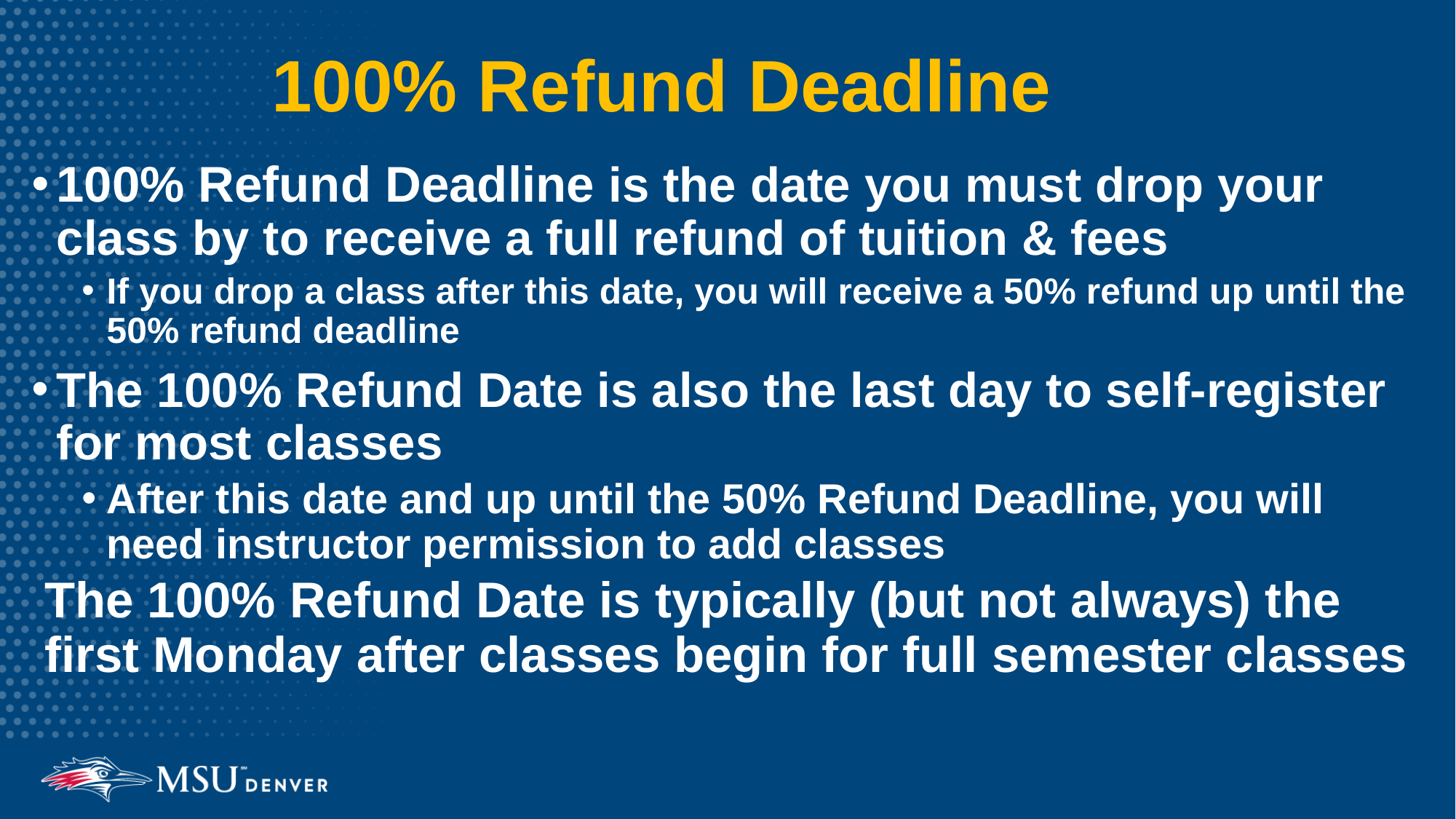

# 100% Refund Deadline
100% Refund Deadline is the date you must drop your class by to receive a full refund of tuition & fees
If you drop a class after this date, you will receive a 50% refund up until the 50% refund deadline
The 100% Refund Date is also the last day to self-register for most classes
After this date and up until the 50% Refund Deadline, you will need instructor permission to add classes
The 100% Refund Date is typically (but not always) the first Monday after classes begin for full semester classes